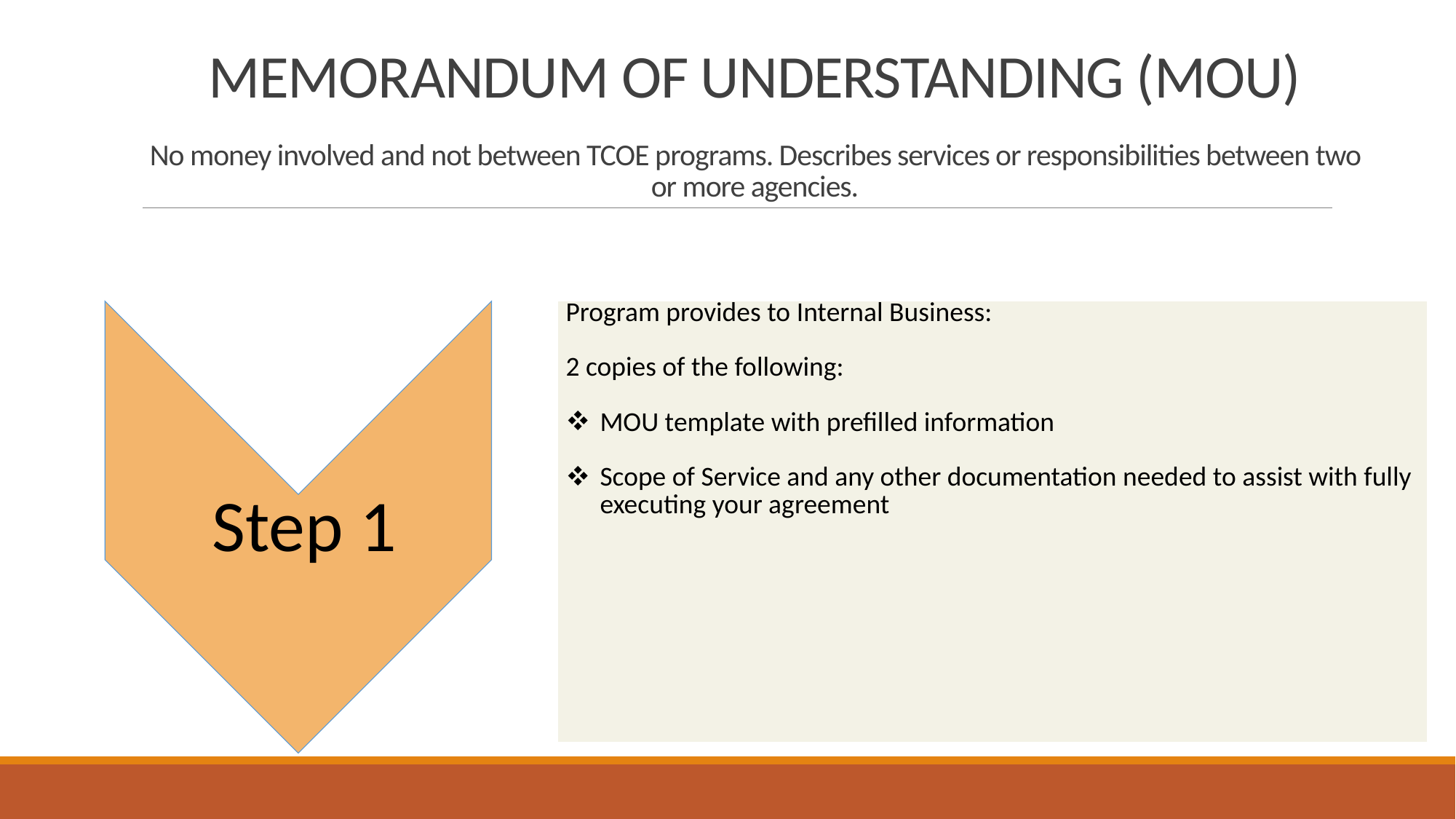

# MEMORANDUM OF UNDERSTANDING (MOU) No money involved and not between TCOE programs. Describes services or responsibilities between two or more agencies.
Step 1
Step 1

| Program provides to Internal Business: 2 copies of the following: MOU template with prefilled information Scope of Service and any other documentation needed to assist with fully executing your agreement |
| --- |

Step 1